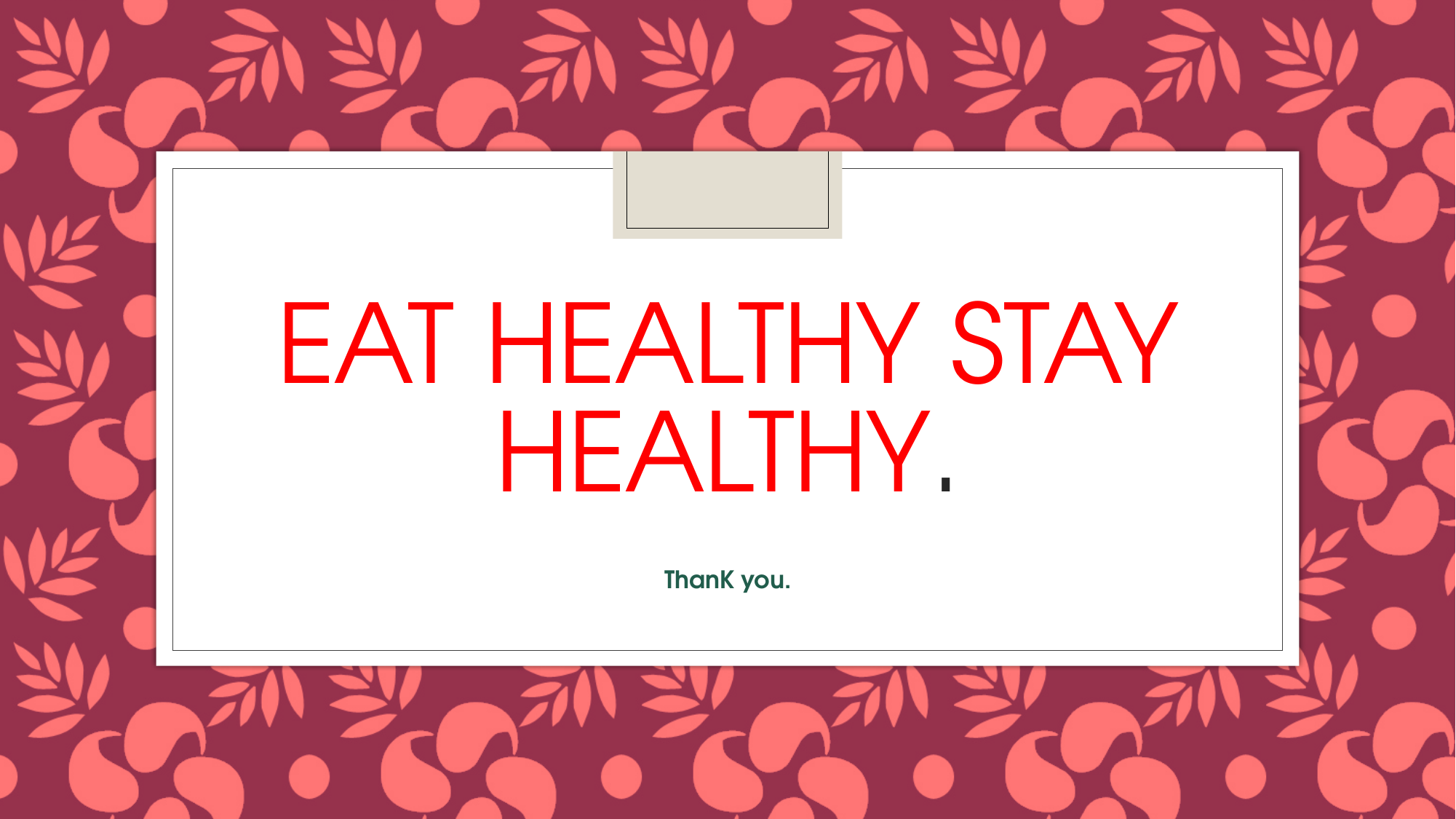

# Eat healthy stay healthy.
ThanK you.